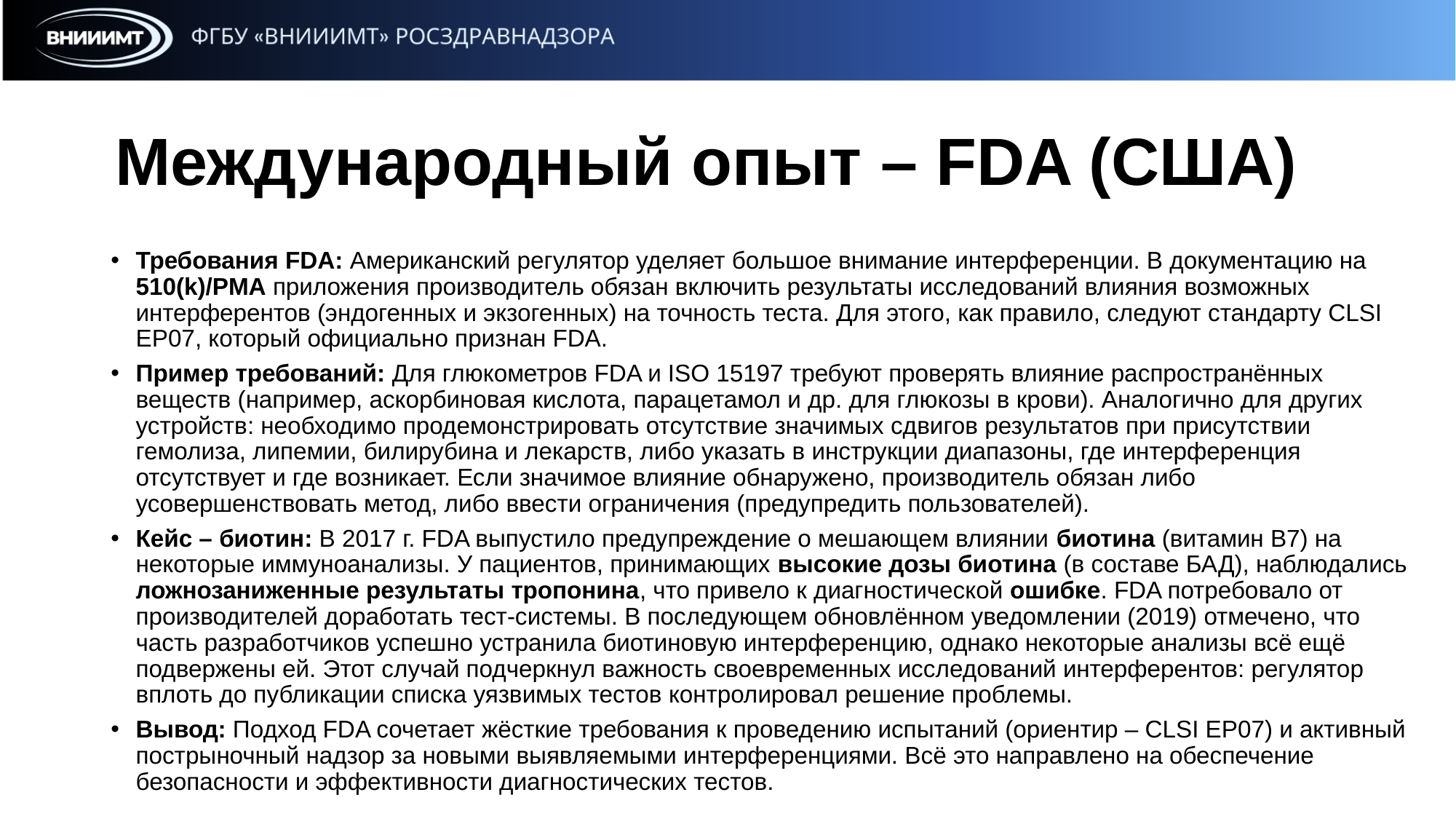

# Международный опыт – FDA (США)
Требования FDA: Американский регулятор уделяет большое внимание интерференции. В документацию на 510(k)/PMA приложения производитель обязан включить результаты исследований влияния возможных интерферентов (эндогенных и экзогенных) на точность теста. Для этого, как правило, следуют стандарту CLSI EP07, который официально признан FDA.
Пример требований: Для глюкометров FDA и ISO 15197 требуют проверять влияние распространённых веществ (например, аскорбиновая кислота, парацетамол и др. для глюкозы в крови). Аналогично для других устройств: необходимо продемонстрировать отсутствие значимых сдвигов результатов при присутствии гемолиза, липемии, билирубина и лекарств, либо указать в инструкции диапазоны, где интерференция отсутствует и где возникает. Если значимое влияние обнаружено, производитель обязан либо усовершенствовать метод, либо ввести ограничения (предупредить пользователей).
Кейс – биотин: В 2017 г. FDA выпустило предупреждение о мешающем влиянии биотина (витамин B7) на некоторые иммуноанализы. У пациентов, принимающих высокие дозы биотина (в составе БАД), наблюдались ложнозаниженные результаты тропонина, что привело к диагностической ошибке. FDA потребовало от производителей доработать тест-системы. В последующем обновлённом уведомлении (2019) отмечено, что часть разработчиков успешно устранила биотиновую интерференцию, однако некоторые анализы всё ещё подвержены ей. Этот случай подчеркнул важность своевременных исследований интерферентов: регулятор вплоть до публикации списка уязвимых тестов контролировал решение проблемы.
Вывод: Подход FDA сочетает жёсткие требования к проведению испытаний (ориентир – CLSI EP07) и активный пострыночный надзор за новыми выявляемыми интерференциями. Всё это направлено на обеспечение безопасности и эффективности диагностических тестов.